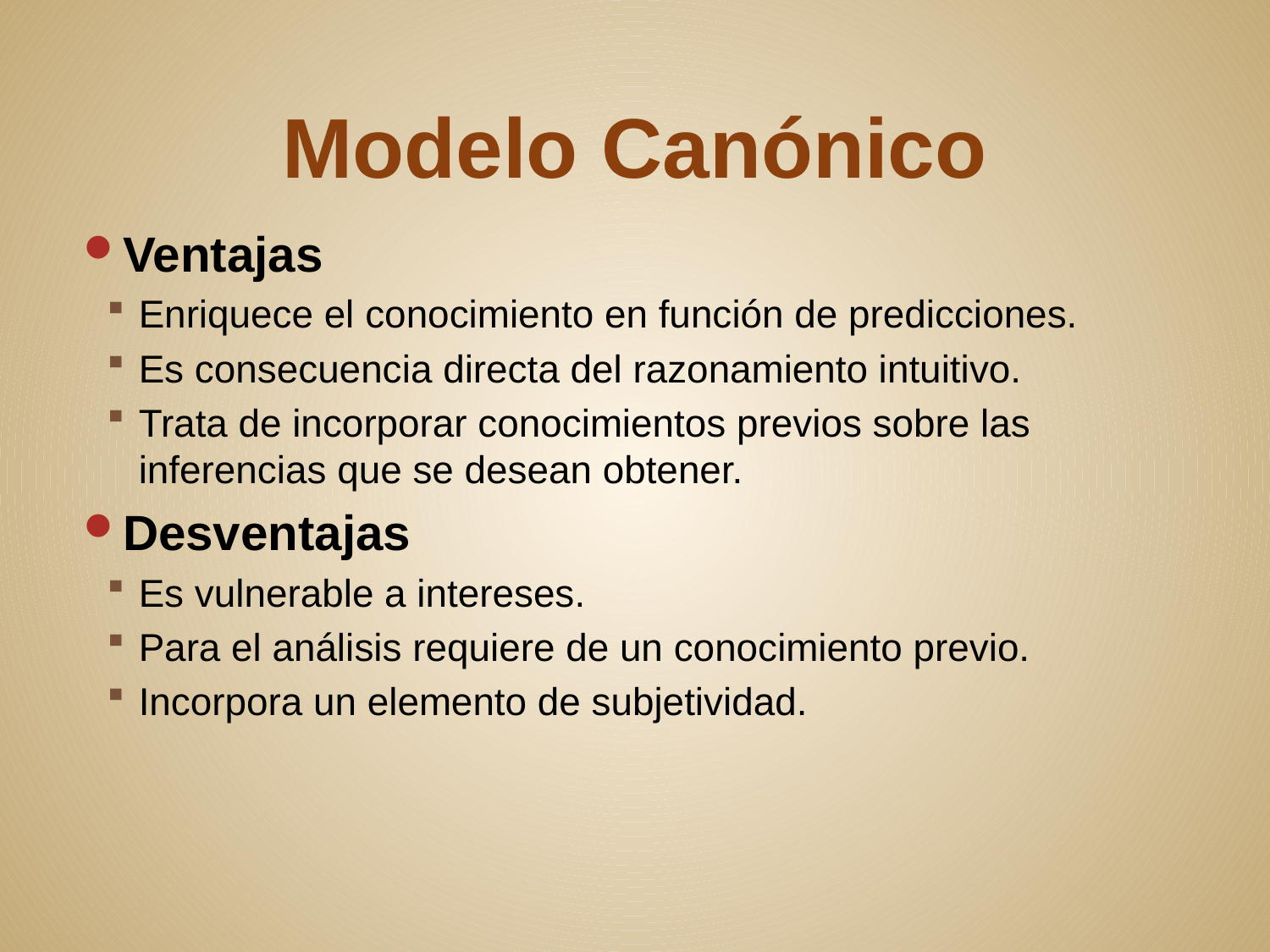

# Modelo Canónico
Ventajas
Enriquece el conocimiento en función de predicciones.
Es consecuencia directa del razonamiento intuitivo.
Trata de incorporar conocimientos previos sobre las inferencias que se desean obtener.
Desventajas
Es vulnerable a intereses.
Para el análisis requiere de un conocimiento previo.
Incorpora un elemento de subjetividad.